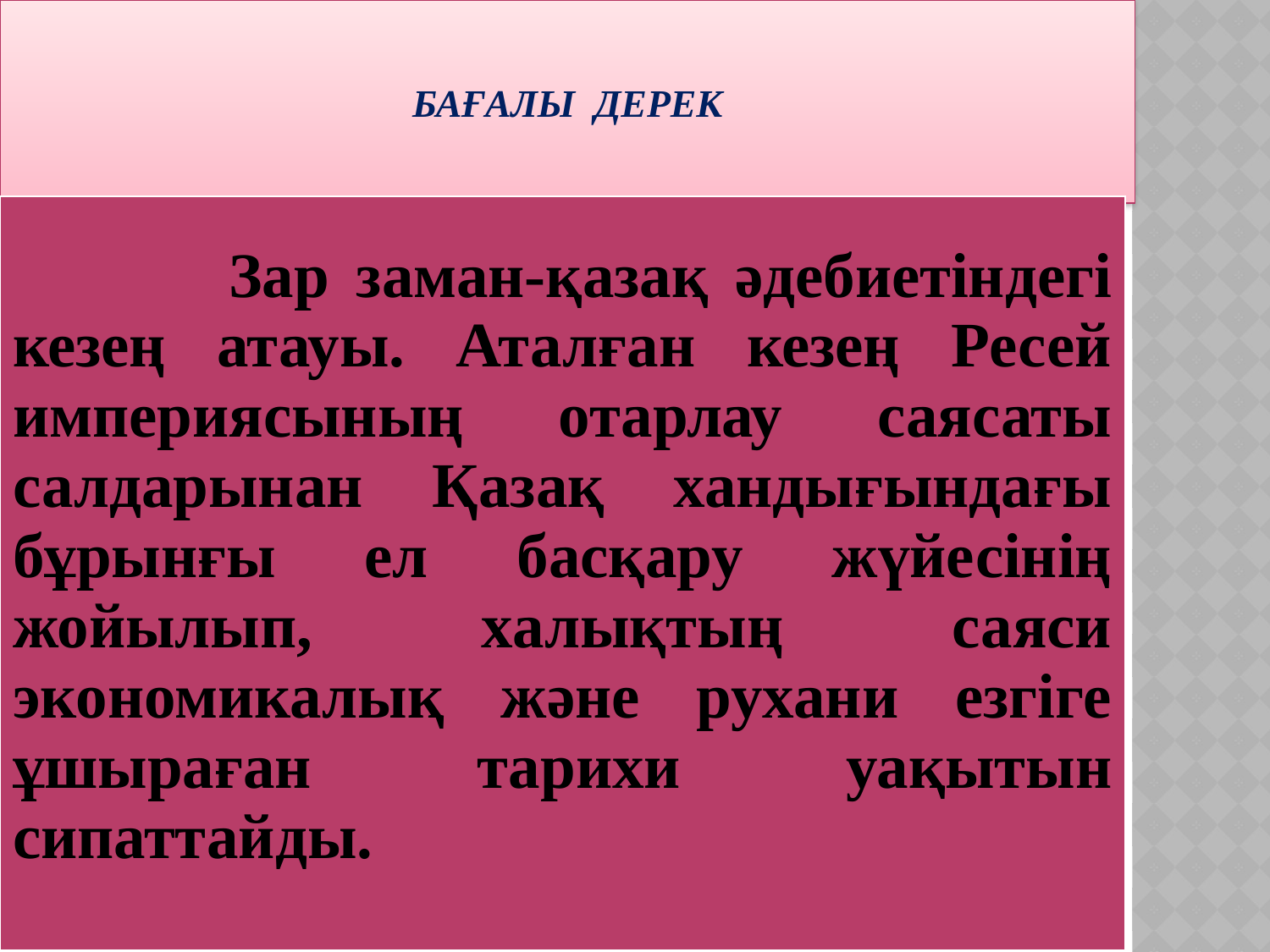

# Бағалы  дерек
| Зар заман-қазақ әдебиетіндегі кезең атауы. Аталған кезең Ресей империясының отарлау саясаты салдарынан Қазақ хандығындағы бұрынғы ел басқару жүйесінің жойылып, халықтың саяси экономикалық және рухани езгіге ұшыраған тарихи уақытын сипаттайды. |
| --- |
12